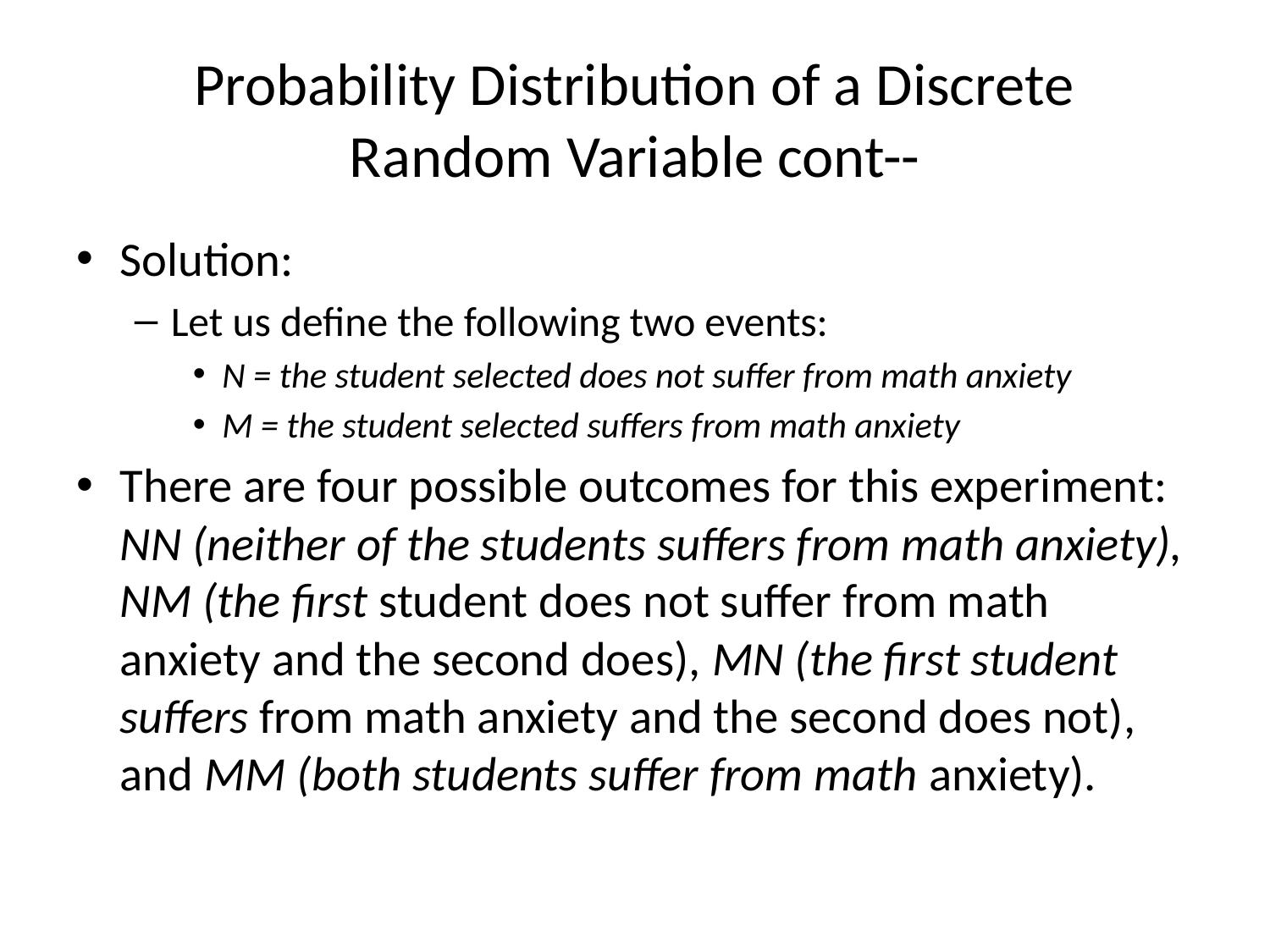

# Probability Distribution of a Discrete Random Variable cont--
Solution:
Let us define the following two events:
N = the student selected does not suffer from math anxiety
M = the student selected suffers from math anxiety
There are four possible outcomes for this experiment: NN (neither of the students suffers from math anxiety), NM (the first student does not suffer from math anxiety and the second does), MN (the first student suffers from math anxiety and the second does not), and MM (both students suffer from math anxiety).